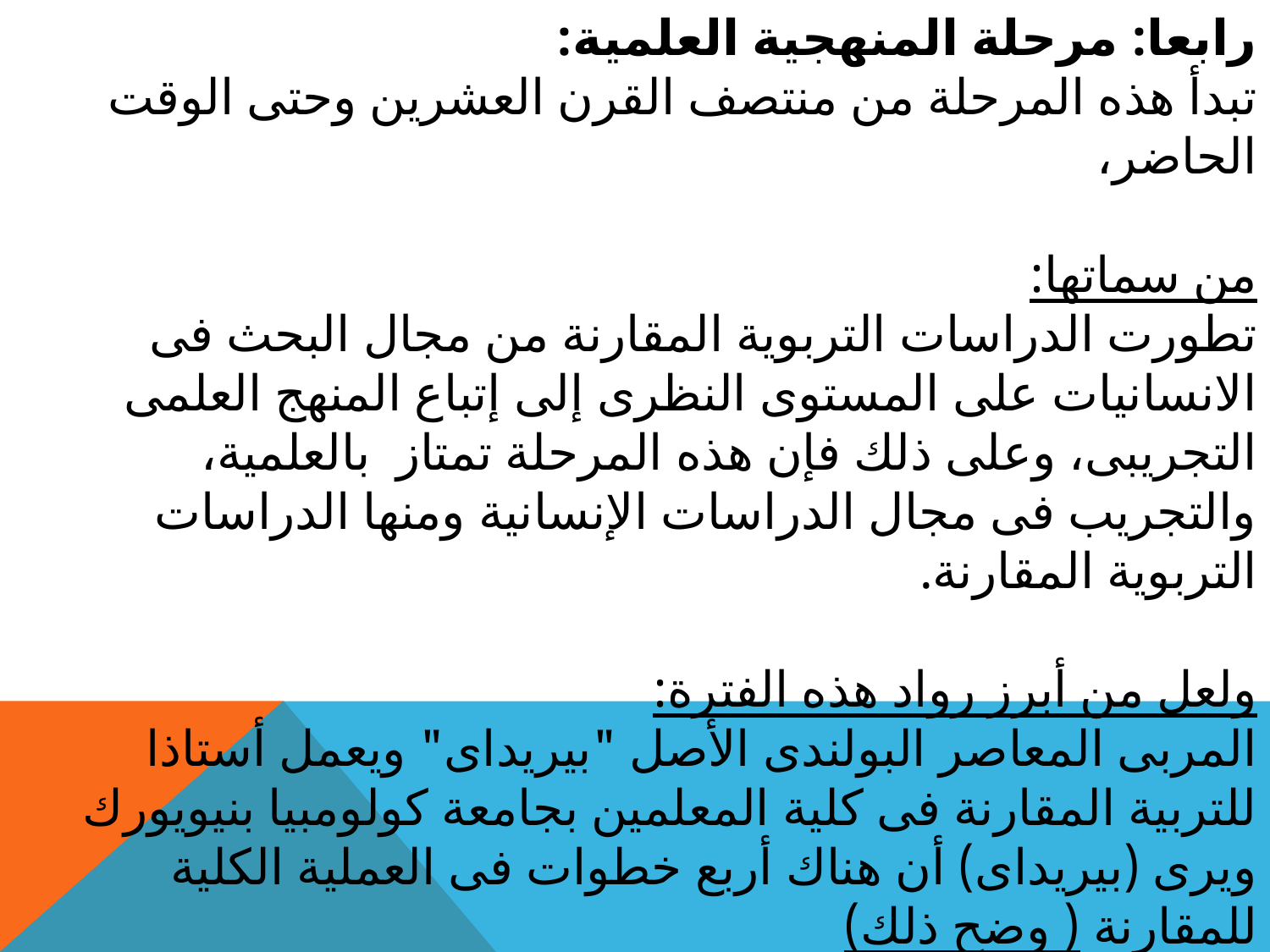

رابعا: مرحلة المنهجية العلمية:
تبدأ هذه المرحلة من منتصف القرن العشرين وحتى الوقت الحاضر،

من سماتها:
تطورت الدراسات التربوية المقارنة من مجال البحث فى الانسانيات على المستوى النظرى إلى إتباع المنهج العلمى التجريبى، وعلى ذلك فإن هذه المرحلة تمتاز  بالعلمية، والتجريب فى مجال الدراسات الإنسانية ومنها الدراسات التربوية المقارنة.

ولعل من أبرز رواد هذه الفترة:
المربى المعاصر البولندى الأصل "بيريداى" ويعمل أستاذا للتربية المقارنة فى كلية المعلمين بجامعة كولومبيا بنيويورك
ويرى (بيريداى) أن هناك أربع خطوات فى العملية الكلية للمقارنة ( وضح ذلك)